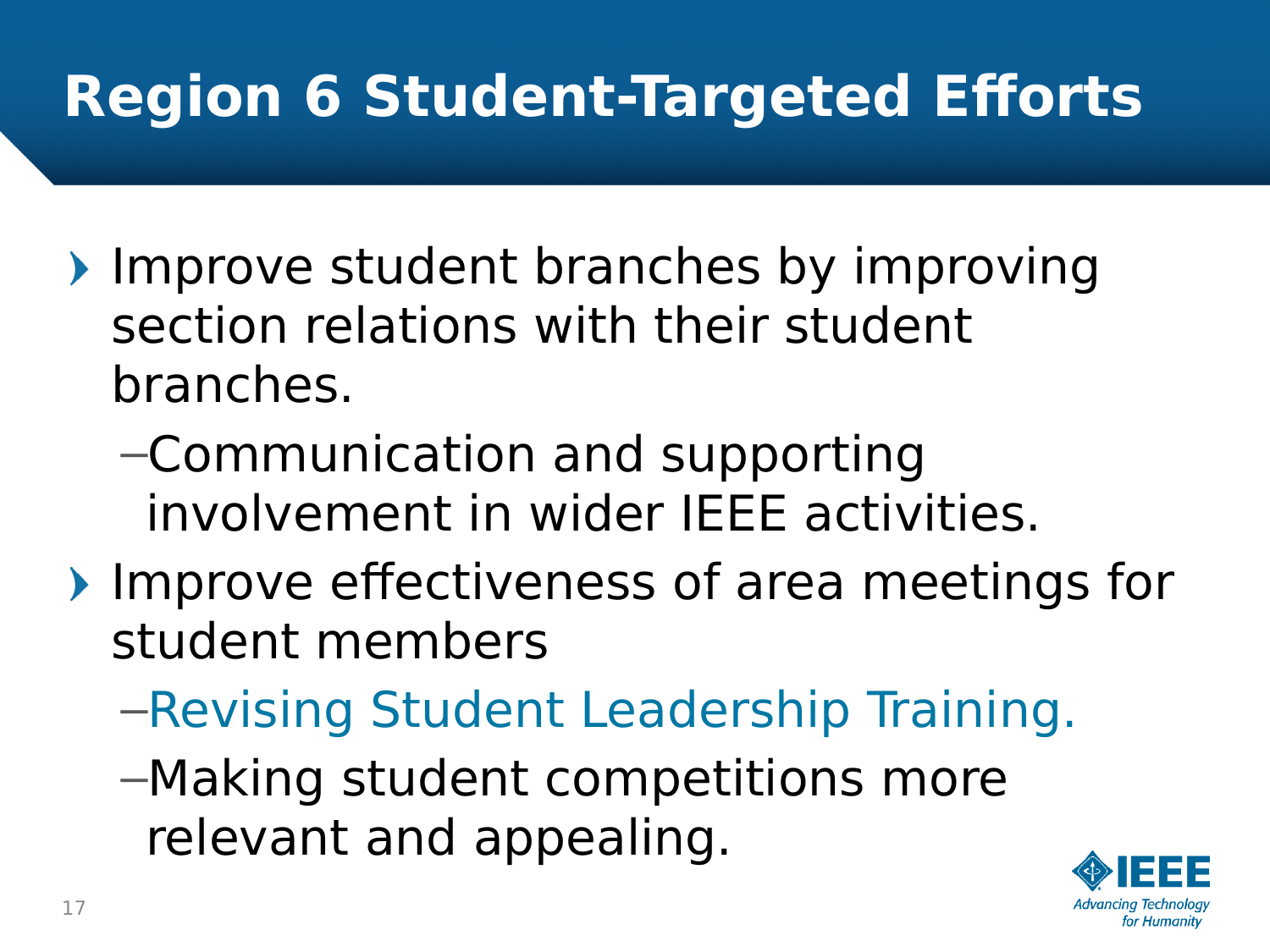

# Region 6 Student-Targeted Efforts
Improve student branches by improving section relations with their student branches.
Communication and supporting involvement in wider IEEE activities.
Improve effectiveness of area meetings for student members
Revising Student Leadership Training.
Making student competitions more relevant and appealing.
17